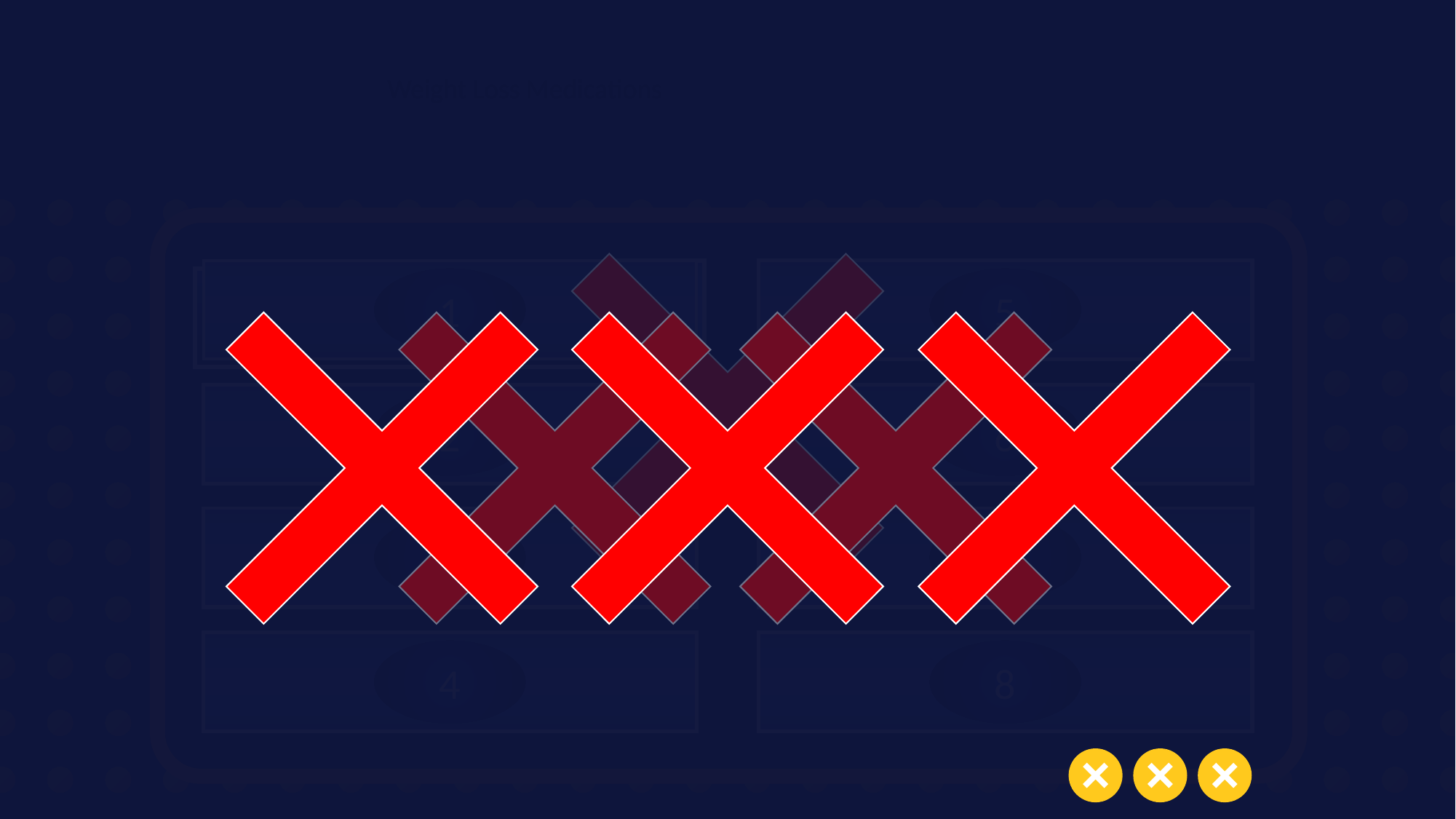

Weight Loss Medications

1

5
70
   Tirzepatide
30
    Liraglutide
60
    Semaglutide
15
    Orlistat

2

6

3

7
50
    Phentermine
5
    Buproprion-Naltrexone
40
    Phentermine-topiramate

4

8
0
    ANSWER 8